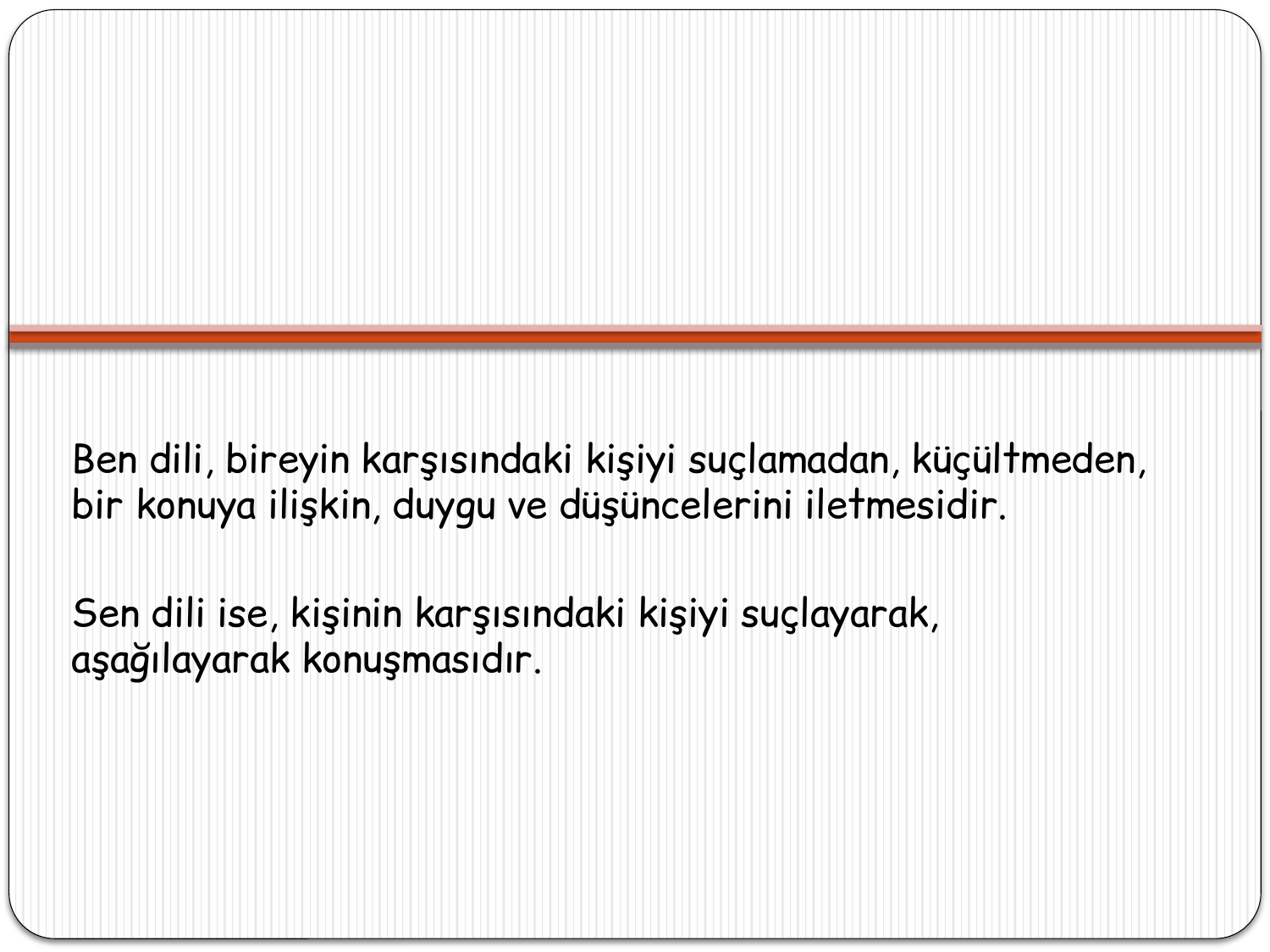

#

Ben dili, bireyin karşısındaki kişiyi suçlamadan, küçültmeden, bir konuya ilişkin, duygu ve düşüncelerini iletmesidir.

Sen dili ise, kişinin karşısındaki kişiyi suçlayarak, aşağılayarak konuşmasıdır.